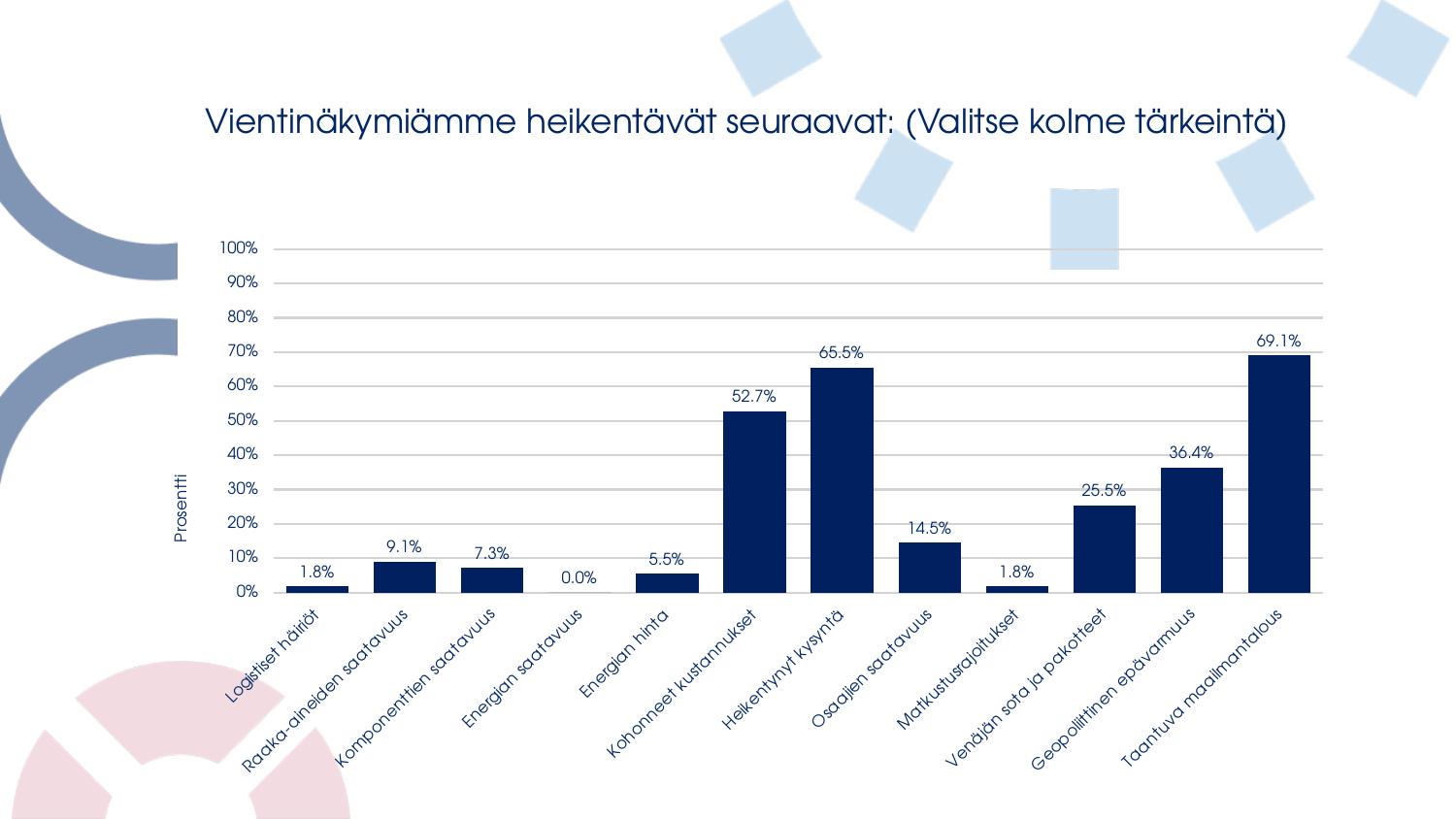

# Vientinäkymiämme heikentävät seuraavat: (Valitse kolme tärkeintä)

### Chart

| Category | Vientinäkymiämme heikentävät seuraavat: (Valitse kolme tärkeintä) |
|---|---|
| Logistiset häiriöt | 0.01818181818181818 |
| Raaka-aineiden saatavuus | 0.09090909090909091 |
| Komponenttien saatavuus | 0.07272727272727272 |
| Energian saatavuus | 0.0 |
| Energian hinta | 0.05454545454545454 |
| Kohonneet kustannukset | 0.5272727272727272 |
| Heikentynyt kysyntä | 0.6545454545454545 |
| Osaajien saatavuus | 0.14545454545454545 |
| Matkustusrajoitukset | 0.01818181818181818 |
| Venäjän sota ja pakotteet | 0.2545454545454545 |
| Geopoliittinen epävarmuus | 0.36363636363636365 |
| Taantuva maailmantalous | 0.6909090909090909 |